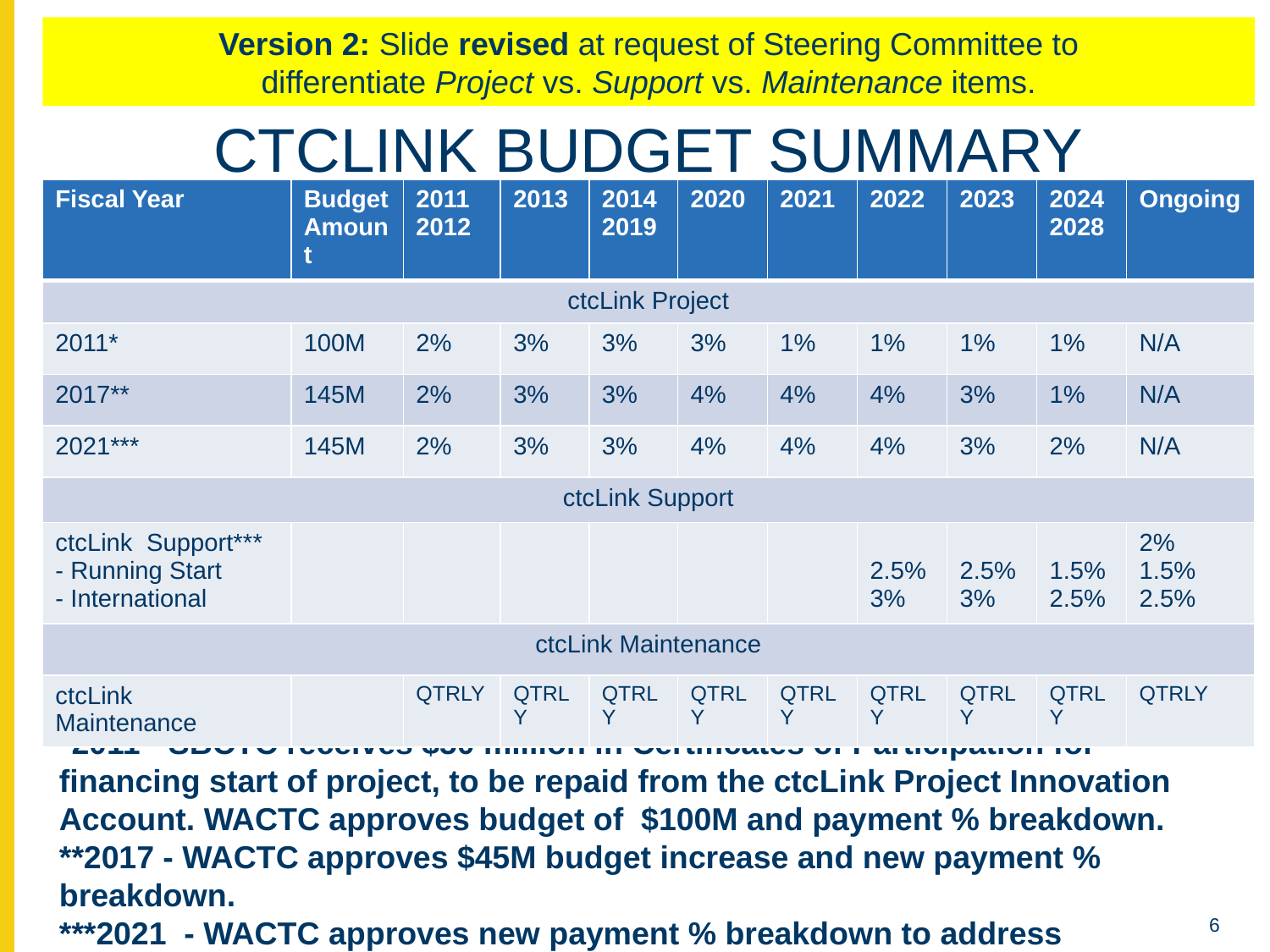

Version 2: Slide revised at request of Steering Committee to
differentiate Project vs. Support vs. Maintenance items.
# ctcLink budget Summary
| Fiscal Year | Budget Amount | 2011 2012 | 2013 | 2014 2019 | 2020 | 2021 | 2022 | 2023 | 2024 2028 | Ongoing |
| --- | --- | --- | --- | --- | --- | --- | --- | --- | --- | --- |
| ctcLink Project |  |  |  |  |  |  |  |  |  |  |
| 2011\* | 100M | 2% | 3% | 3% | 3% | 1% | 1% | 1% | 1% | N/A |
| 2017\*\* | 145M | 2% | 3% | 3% | 4% | 4% | 4% | 3% | 1% | N/A |
| 2021\*\*\* | 145M | 2% | 3% | 3% | 4% | 4% | 4% | 3% | 2% | N/A |
| ctcLink Support |  |  |  |  |  |  |  |  |  |  |
| ctcLink Support\*\*\* - Running Start - International |  |  |  |  |  |  | 2.5% 3% | 2.5% 3% | 1.5% 2.5% | 2% 1.5% 2.5% |
| ctcLink Maintenance |  |  |  |  |  |  |  |  |  |  |
| ctcLink Maintenance |  | QTRLY | QTRLY | QTRLY | QTRLY | QTRLY | QTRLY | QTRLY | QTRLY | QTRLY |
*2011 - SBCTC receives $50 million in Certificates of Participation for financing start of project, to be repaid from the ctcLink Project Innovation Account. WACTC approves budget of  $100M and payment % breakdown.
**2017 - WACTC approves $45M budget increase and new payment % breakdown.
***2021  - WACTC approves new payment % breakdown to address decreased enrollment issues and project cashflow challenges and SBCTC support staffing plan.
6